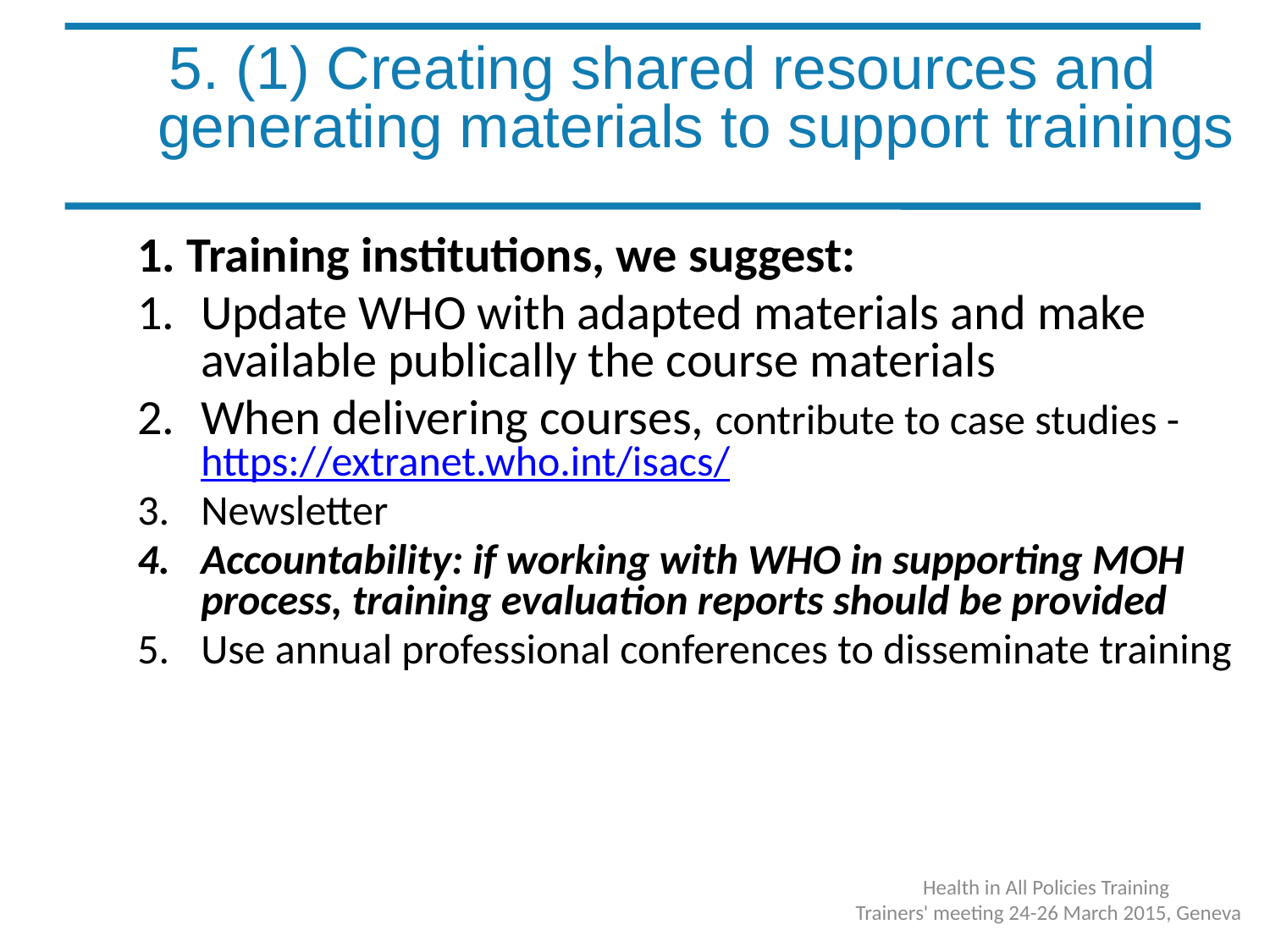

# 5. (1) Creating shared resources and generating materials to support trainings

1. Training institutions, we suggest:
Update WHO with adapted materials and make available publically the course materials
When delivering courses, contribute to case studies - https://extranet.who.int/isacs/
Newsletter
Accountability: if working with WHO in supporting MOH process, training evaluation reports should be provided
Use annual professional conferences to disseminate training

Health in All Policies Training
Trainers' meeting 24-26 March 2015, Geneva